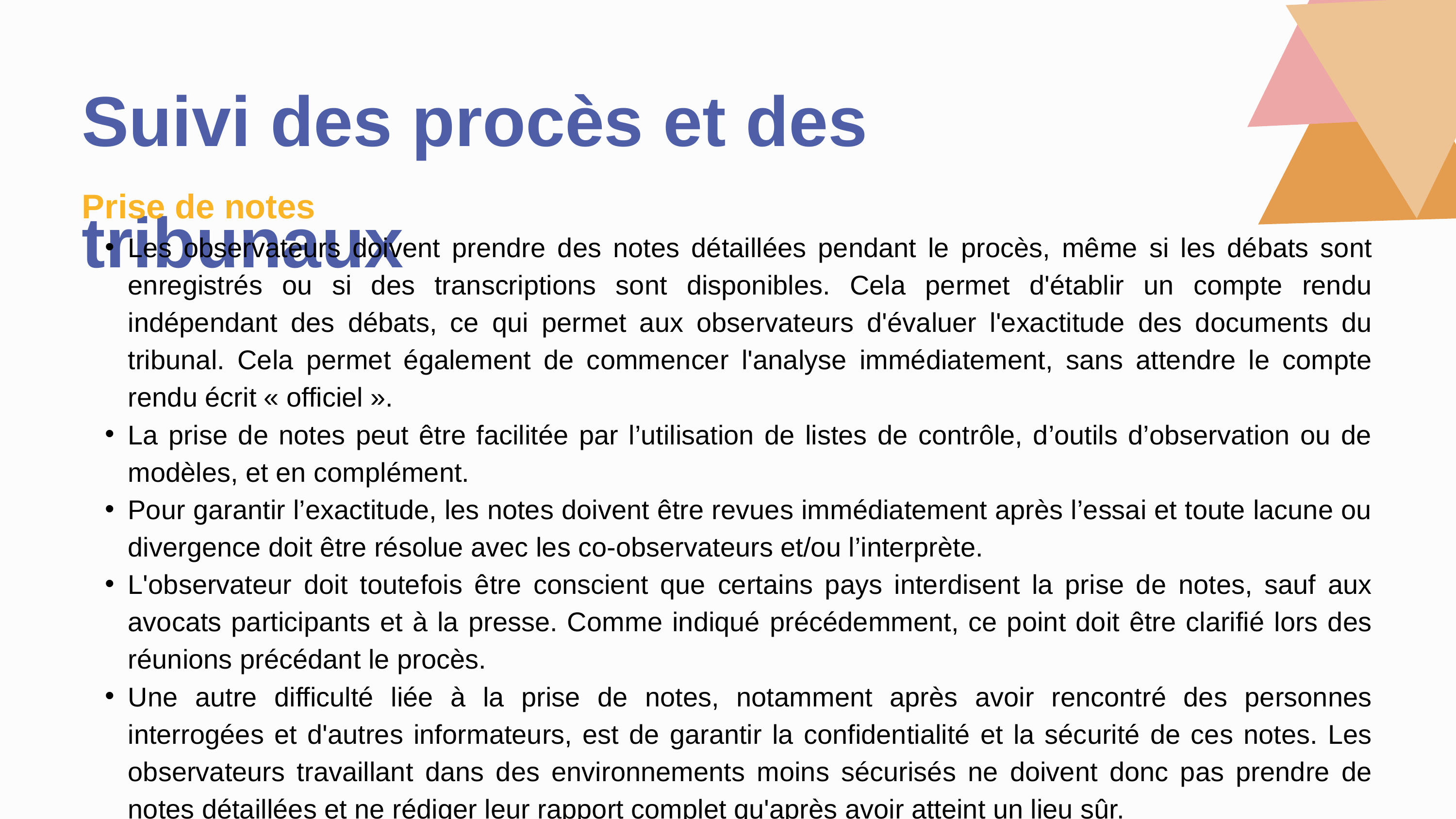

Suivi des procès et des tribunaux

Prise de notes
Les observateurs doivent prendre des notes détaillées pendant le procès, même si les débats sont enregistrés ou si des transcriptions sont disponibles. Cela permet d'établir un compte rendu indépendant des débats, ce qui permet aux observateurs d'évaluer l'exactitude des documents du tribunal. Cela permet également de commencer l'analyse immédiatement, sans attendre le compte rendu écrit « officiel ».
La prise de notes peut être facilitée par l’utilisation de listes de contrôle, d’outils d’observation ou de modèles, et en complément.
Pour garantir l’exactitude, les notes doivent être revues immédiatement après l’essai et toute lacune ou divergence doit être résolue avec les co-observateurs et/ou l’interprète.
L'observateur doit toutefois être conscient que certains pays interdisent la prise de notes, sauf aux avocats participants et à la presse. Comme indiqué précédemment, ce point doit être clarifié lors des réunions précédant le procès.
Une autre difficulté liée à la prise de notes, notamment après avoir rencontré des personnes interrogées et d'autres informateurs, est de garantir la confidentialité et la sécurité de ces notes. Les observateurs travaillant dans des environnements moins sécurisés ne doivent donc pas prendre de notes détaillées et ne rédiger leur rapport complet qu'après avoir atteint un lieu sûr.